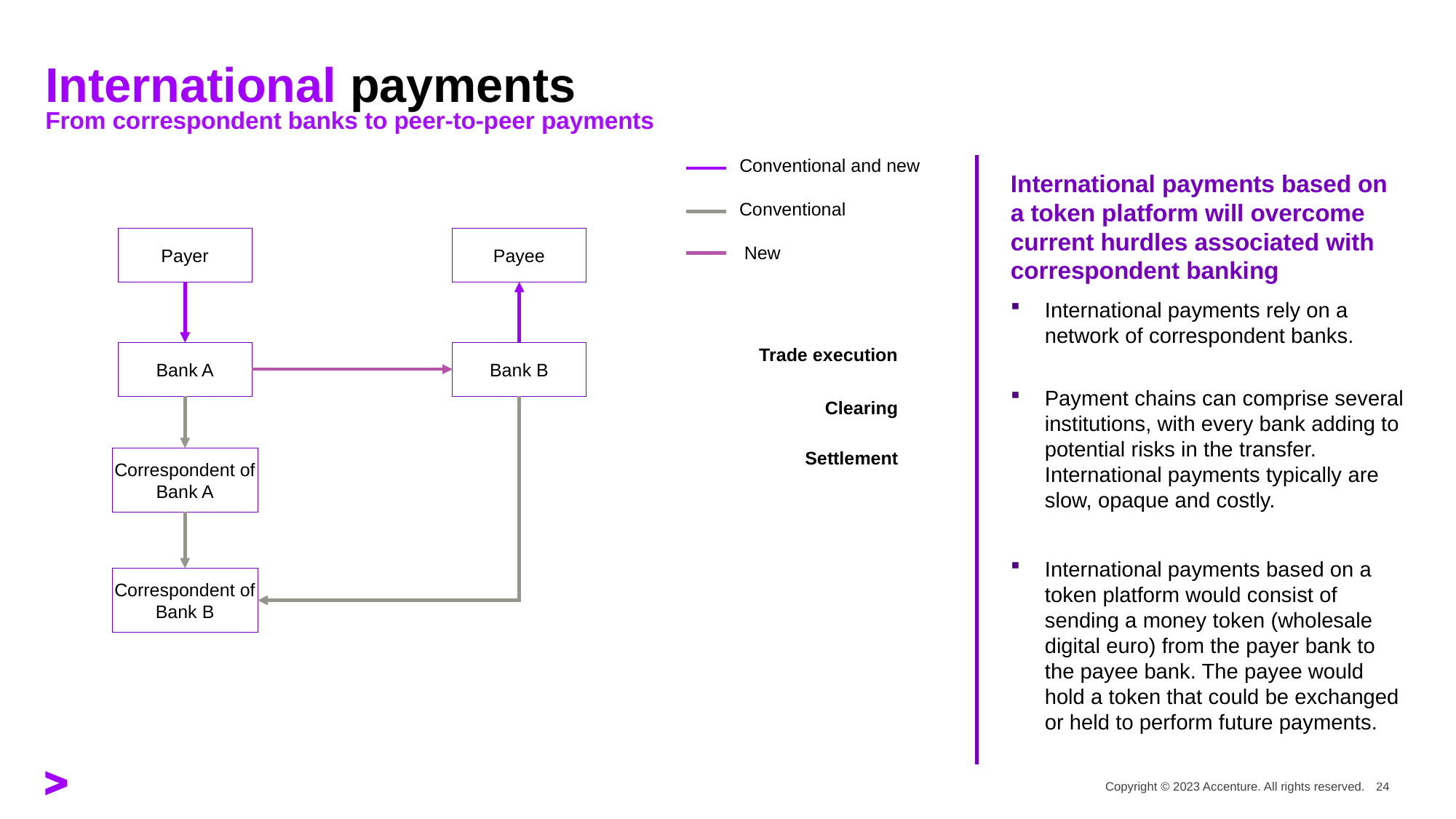

# International payments
From correspondent banks to peer-to-peer payments
Conventional and new
International payments based on a token platform will overcome current hurdles associated with correspondent banking
International payments rely on a network of correspondent banks.

Payment chains can comprise several institutions, with every bank adding to potential risks in the transfer. International payments typically are slow, opaque and costly.

International payments based on a token platform would consist of sending a money token (wholesale digital euro) from the payer bank to the payee bank. The payee would hold a token that could be exchanged or held to perform future payments.

Conventional
Payer
Payee
New
Bank A
Trade execution
Bank B
Clearing
Settlement
Correspondent of Bank A
Correspondent of Bank B
Copyright © 2023 Accenture. All rights reserved.
24###